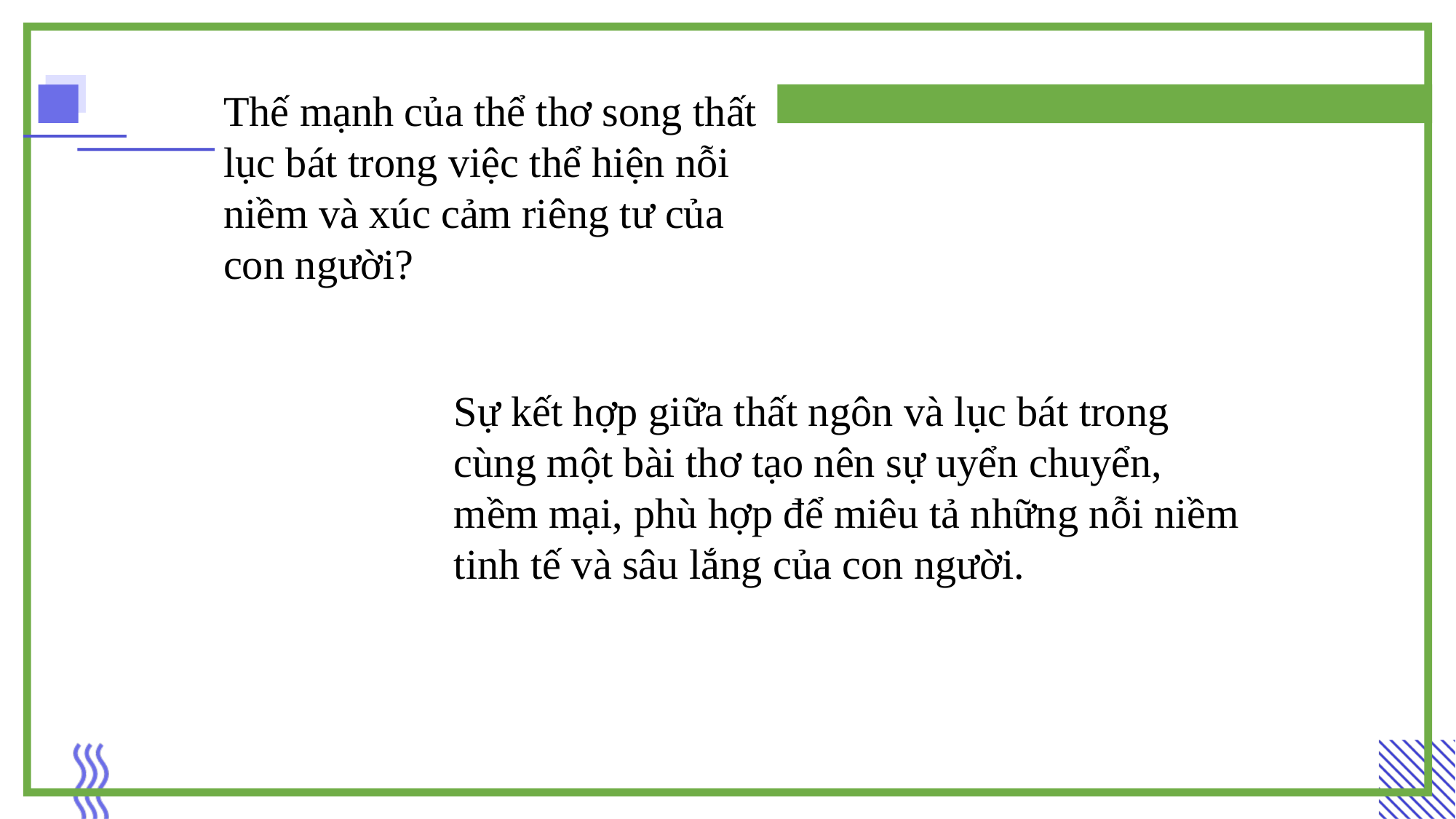

Thế mạnh của thể thơ song thất lục bát trong việc thể hiện nỗi niềm và xúc cảm riêng tư của con người?
Sự kết hợp giữa thất ngôn và lục bát trong cùng một bài thơ tạo nên sự uyển chuyển, mềm mại, phù hợp để miêu tả những nỗi niềm tinh tế và sâu lắng của con người.